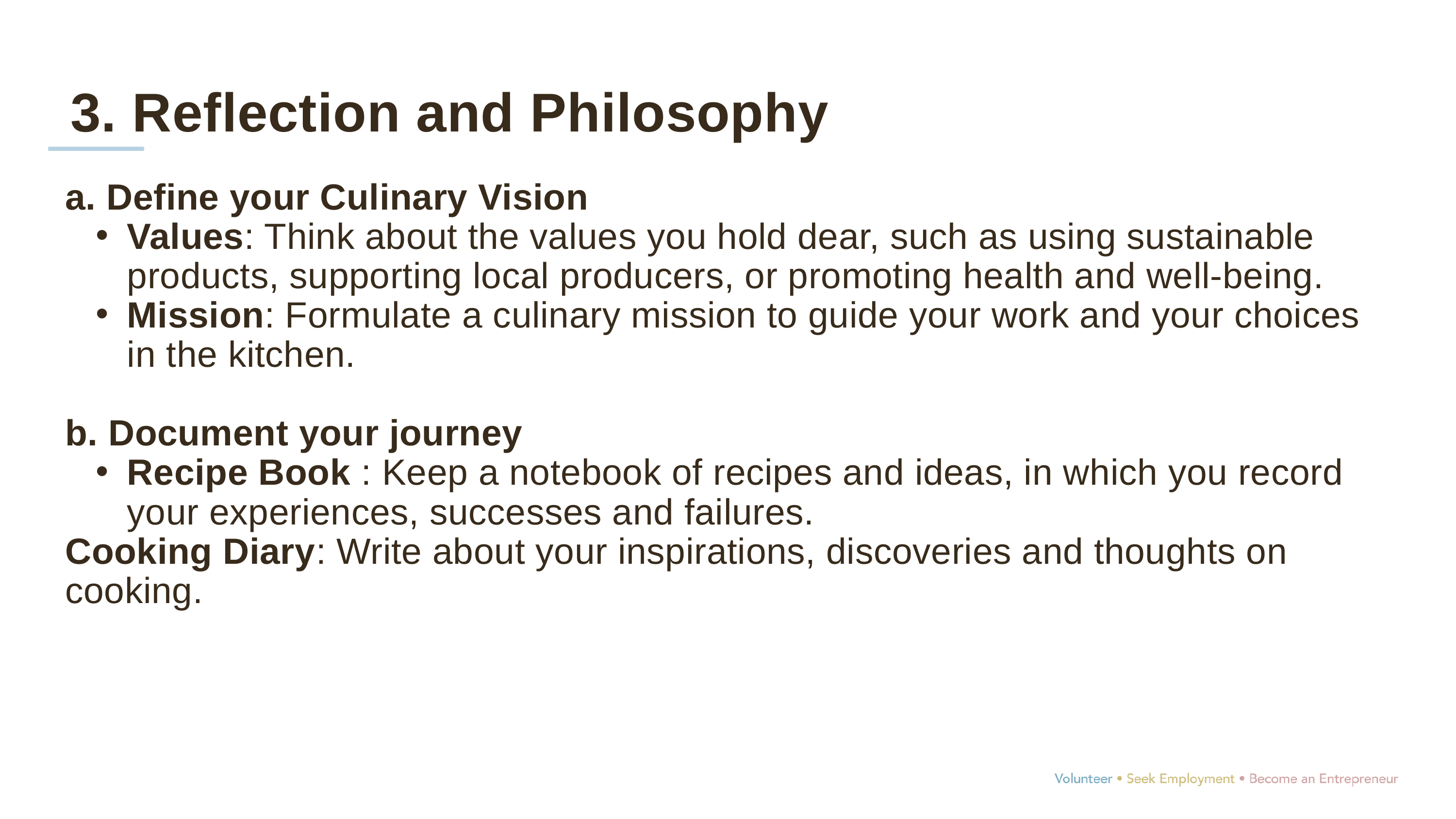

3. Reflection and Philosophy

a. Define your Culinary Vision
Values: Think about the values you hold dear, such as using sustainable products, supporting local producers, or promoting health and well-being.
Mission: Formulate a culinary mission to guide your work and your choices in the kitchen.

b. Document your journey
Recipe Book : Keep a notebook of recipes and ideas, in which you record your experiences, successes and failures.
Cooking Diary: Write about your inspirations, discoveries and thoughts on cooking.